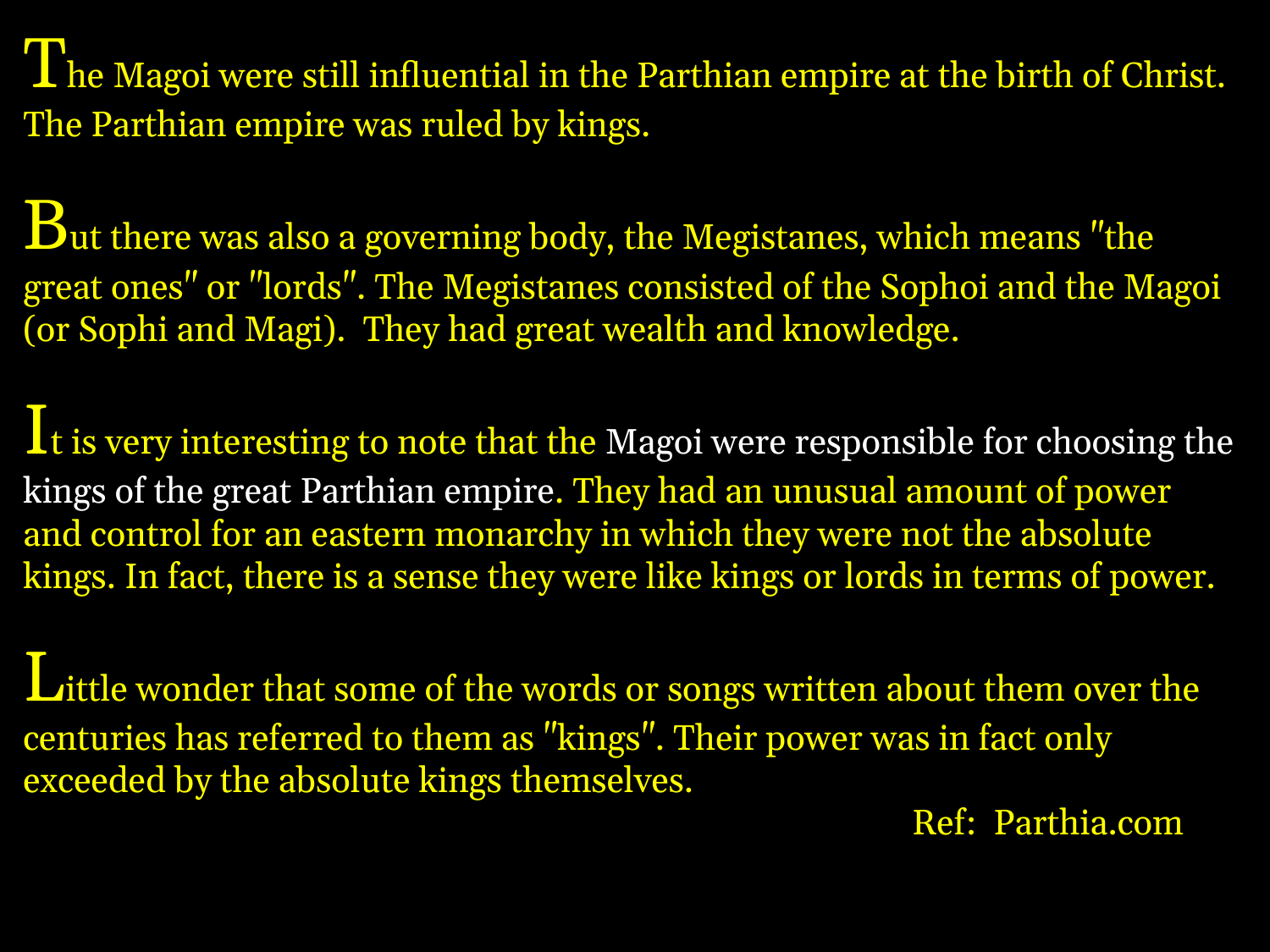

The Magoi were still influential in the Parthian empire at the birth of Christ. The Parthian empire was ruled by kings.
But there was also a governing body, the Megistanes, which means "the great ones" or "lords". The Megistanes consisted of the Sophoi and the Magoi (or Sophi and Magi).  They had great wealth and knowledge.
It is very interesting to note that the Magoi were responsible for choosing the kings of the great Parthian empire. They had an unusual amount of power and control for an eastern monarchy in which they were not the absolute kings. In fact, there is a sense they were like kings or lords in terms of power.
Little wonder that some of the words or songs written about them over the centuries has referred to them as "kings". Their power was in fact only exceeded by the absolute kings themselves.
							Ref:  Parthia.com